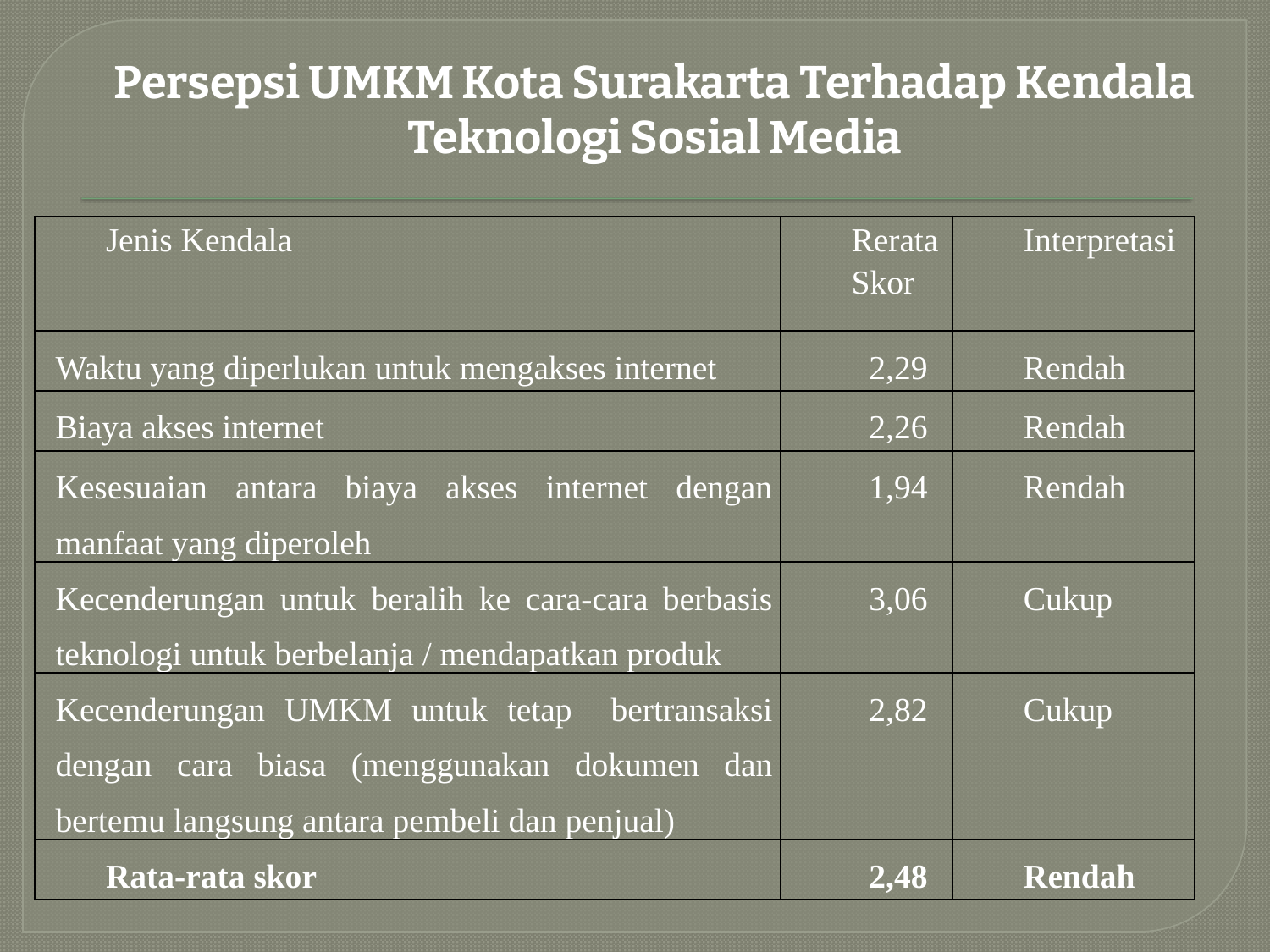

# Persepsi UMKM Kota Surakarta Terhadap Kendala Teknologi Sosial Media
| Jenis Kendala | Rerata Skor | Interpretasi |
| --- | --- | --- |
| Waktu yang diperlukan untuk mengakses internet | 2,29 | Rendah |
| Biaya akses internet | 2,26 | Rendah |
| Kesesuaian antara biaya akses internet dengan manfaat yang diperoleh | 1,94 | Rendah |
| Kecenderungan untuk beralih ke cara-cara berbasis teknologi untuk berbelanja / mendapatkan produk | 3,06 | Cukup |
| Kecenderungan UMKM untuk tetap bertransaksi dengan cara biasa (menggunakan dokumen dan bertemu langsung antara pembeli dan penjual) | 2,82 | Cukup |
| Rata-rata skor | 2,48 | Rendah |